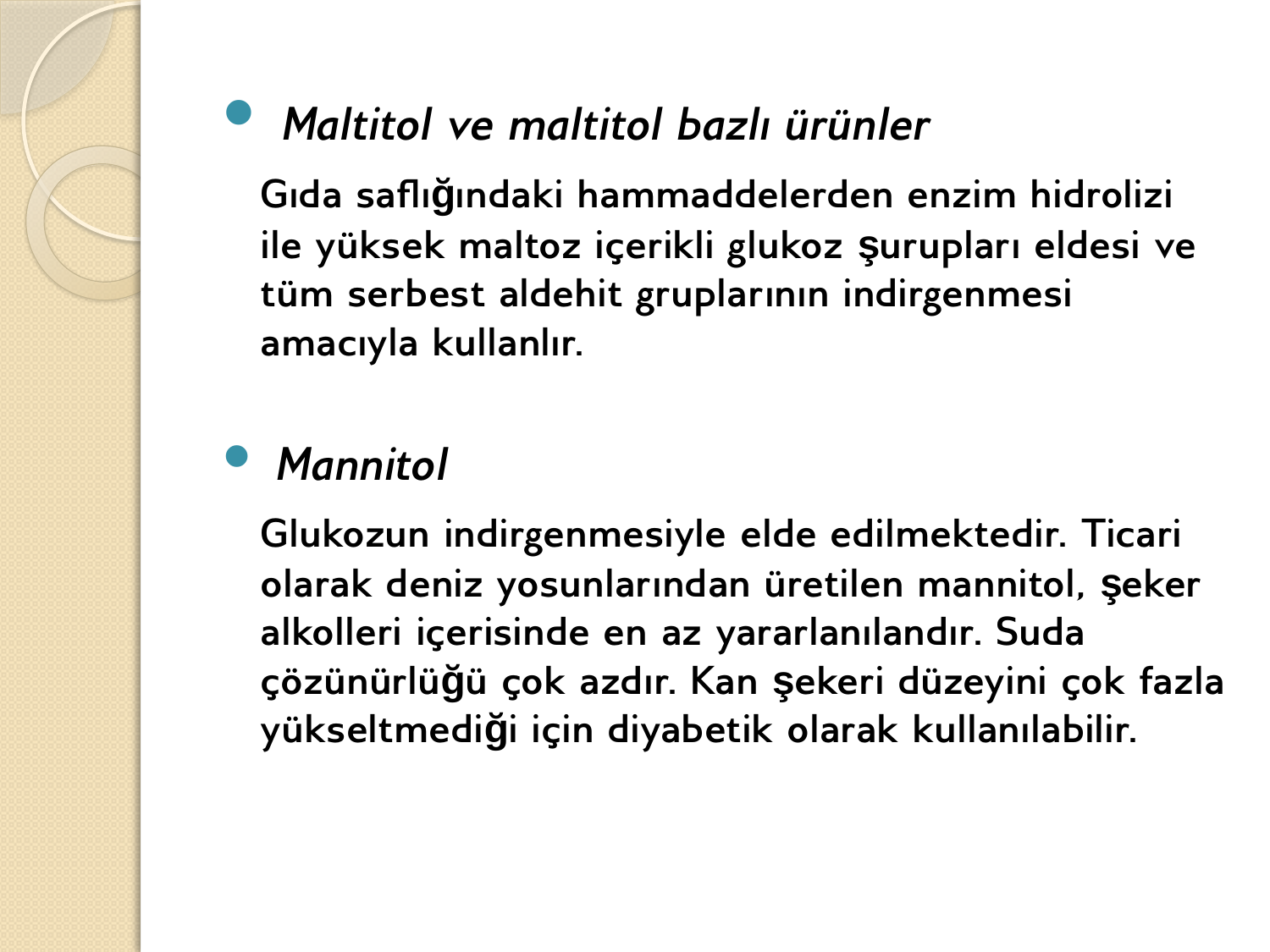

Maltitol ve maltitol bazlı ürünler
		Gıda saflığındaki hammaddelerden enzim hidrolizi ile yüksek maltoz içerikli glukoz şurupları eldesi ve tüm serbest aldehit gruplarının indirgenmesi amacıyla kullanlır.

 Mannitol
		Glukozun indirgenmesiyle elde edilmektedir. Ticari olarak deniz yosunlarından üretilen mannitol, şeker alkolleri içerisinde en az yararlanılandır. Suda çözünürlüğü çok azdır. Kan şekeri düzeyini çok fazla yükseltmediği için diyabetik olarak kullanılabilir.